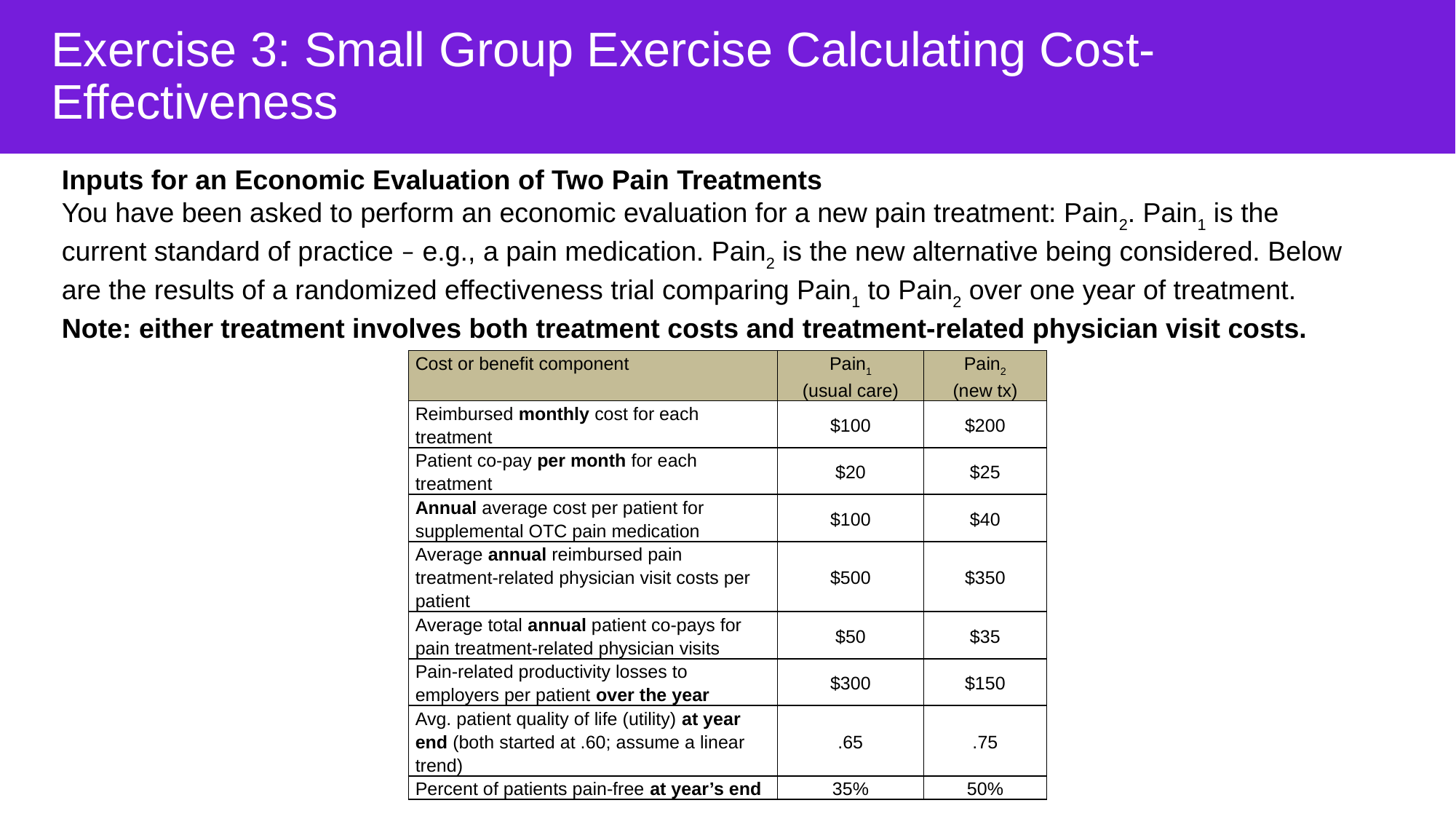

# Exercise 3: Small Group Exercise Calculating Cost-Effectiveness
Inputs for an Economic Evaluation of Two Pain Treatments
You have been asked to perform an economic evaluation for a new pain treatment: Pain2. Pain1 is the current standard of practice – e.g., a pain medication. Pain2 is the new alternative being considered. Below are the results of a randomized effectiveness trial comparing Pain1 to Pain2 over one year of treatment. Note: either treatment involves both treatment costs and treatment-related physician visit costs.

| Cost or benefit component | Pain1 (usual care) | Pain2 (new tx) |
| --- | --- | --- |
| Reimbursed monthly cost for each treatment | $100 | $200 |
| Patient co-pay per month for each treatment | $20 | $25 |
| Annual average cost per patient for supplemental OTC pain medication | $100 | $40 |
| Average annual reimbursed pain treatment-related physician visit costs per patient | $500 | $350 |
| Average total annual patient co-pays for pain treatment-related physician visits | $50 | $35 |
| Pain-related productivity losses to employers per patient over the year | $300 | $150 |
| Avg. patient quality of life (utility) at year end (both started at .60; assume a linear trend) | .65 | .75 |
| Percent of patients pain-free at year’s end | 35% | 50% |